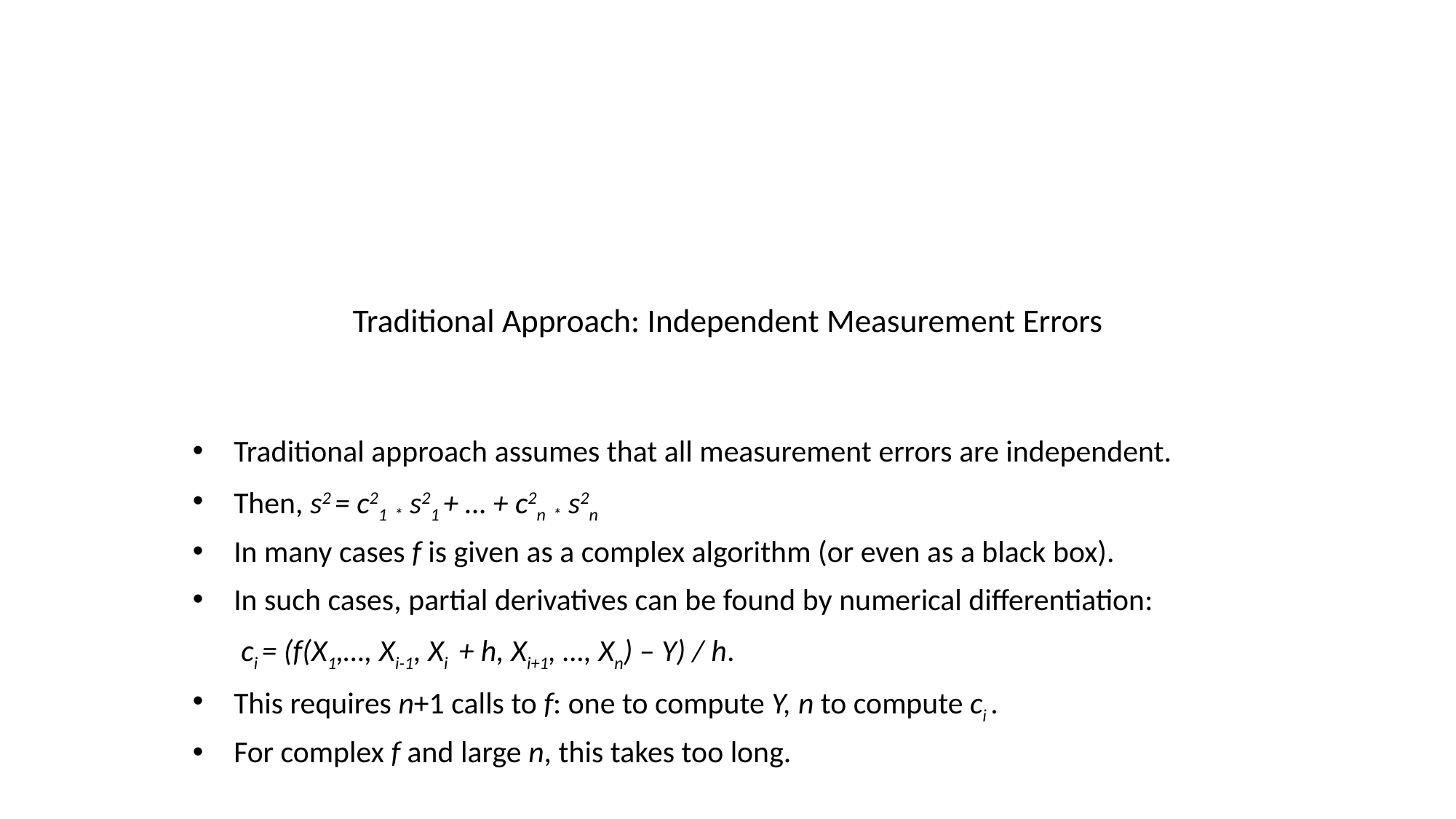

# Traditional Approach: Independent Measurement Errors
Traditional approach assumes that all measurement errors are independent.
Then, s2 = c21 * s21 + … + c2n * s2n
In many cases f is given as a complex algorithm (or even as a black box).
In such cases, partial derivatives can be found by numerical differentiation:
       ci = (f(X1,…, Xi-1, Xi  + h, Xi+1, …, Xn) – Y) / h.
This requires n+1 calls to f: one to compute Y, n to compute ci .
For complex f and large n, this takes too long.